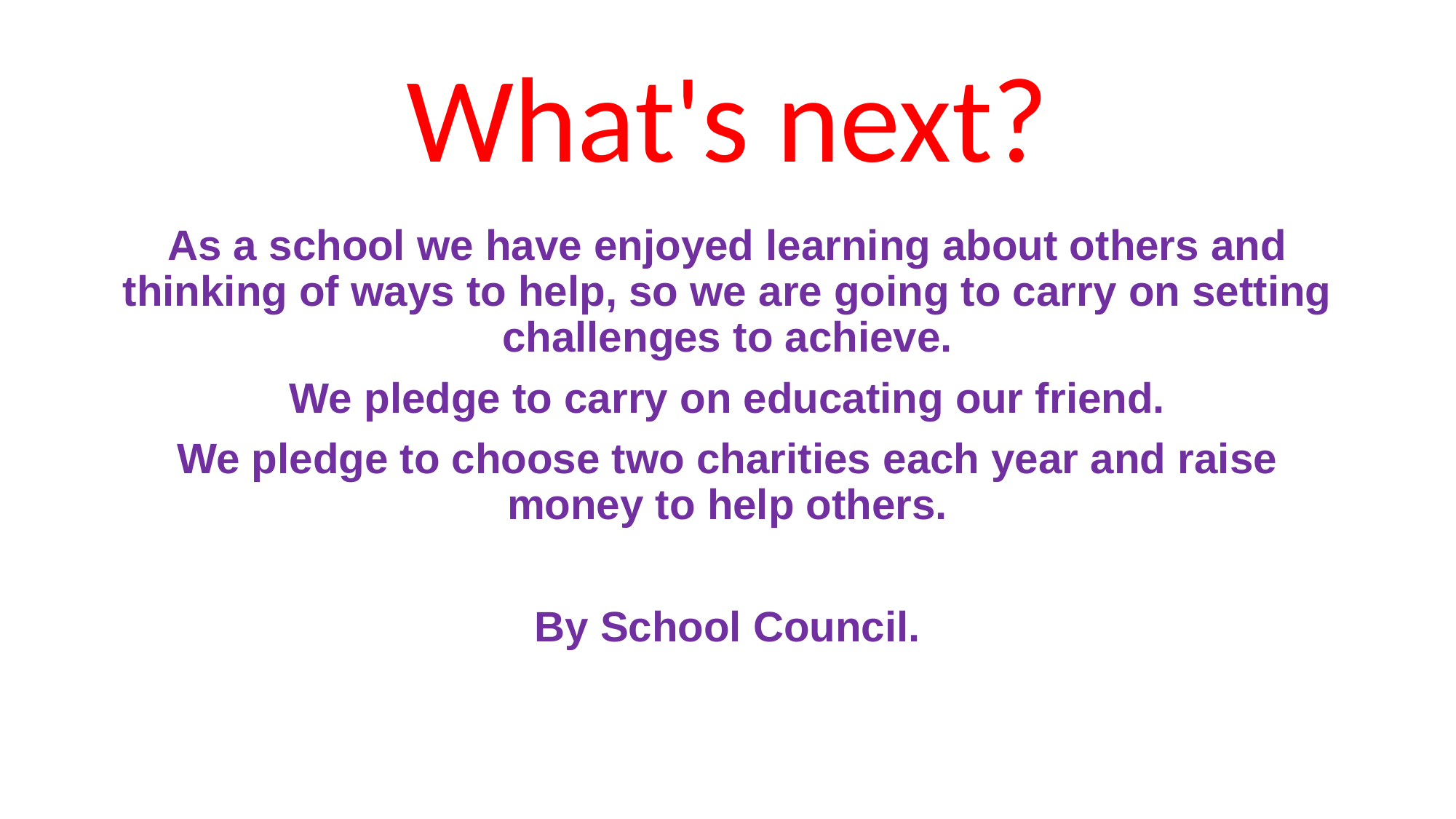

# What's next?
As a school we have enjoyed learning about others and thinking of ways to help, so we are going to carry on setting challenges to achieve.
We pledge to carry on educating our friend.
We pledge to choose two charities each year and raise money to help others.

By School Council.